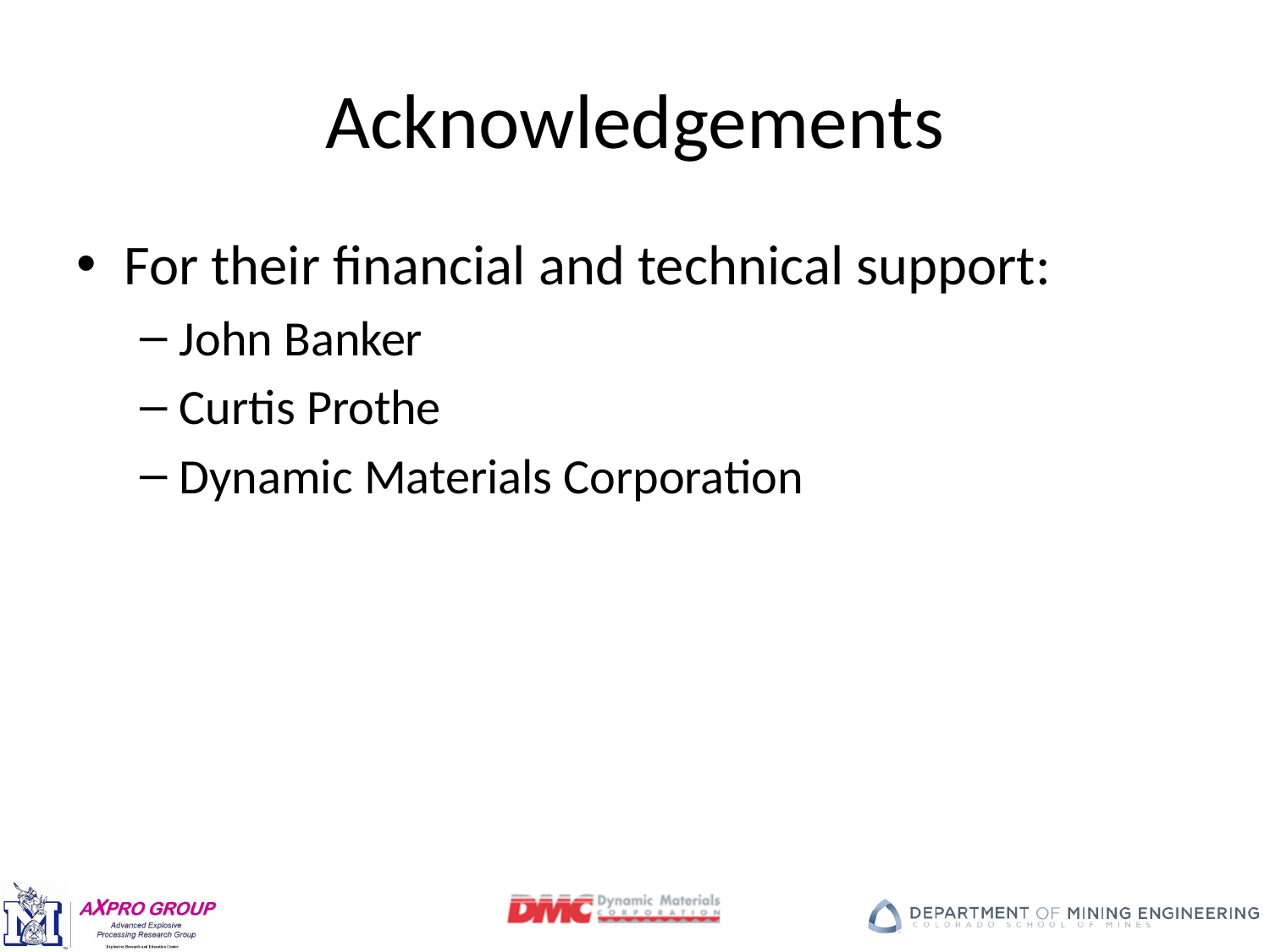

# Acknowledgements
For their financial and technical support:
John Banker
Curtis Prothe
Dynamic Materials Corporation